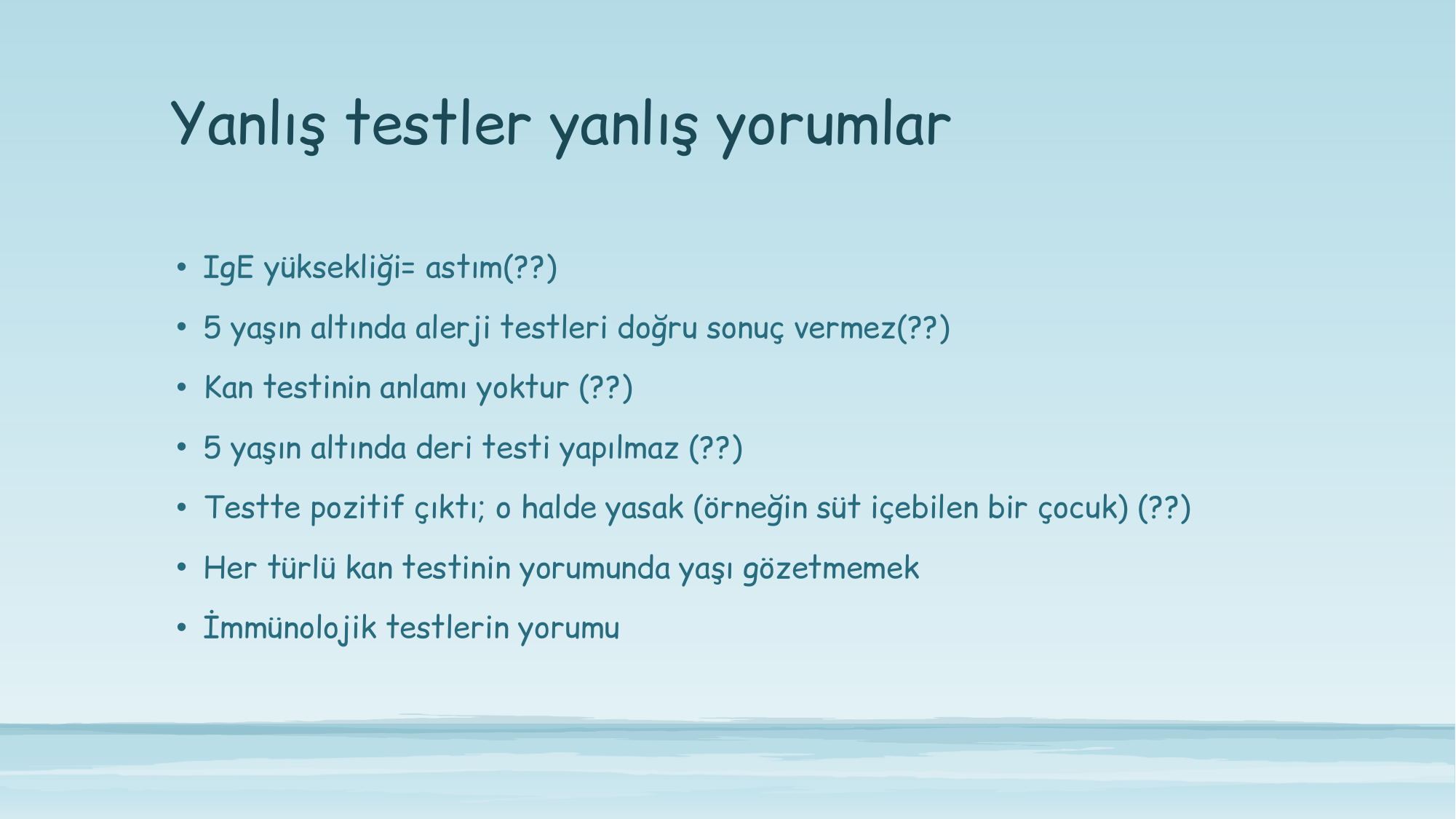

# Yanlış testler yanlış yorumlar
IgE yüksekliği= astım(??)
5 yaşın altında alerji testleri doğru sonuç vermez(??)
Kan testinin anlamı yoktur (??)
5 yaşın altında deri testi yapılmaz (??)
Testte pozitif çıktı; o halde yasak (örneğin süt içebilen bir çocuk) (??)
Her türlü kan testinin yorumunda yaşı gözetmemek
İmmünolojik testlerin yorumu